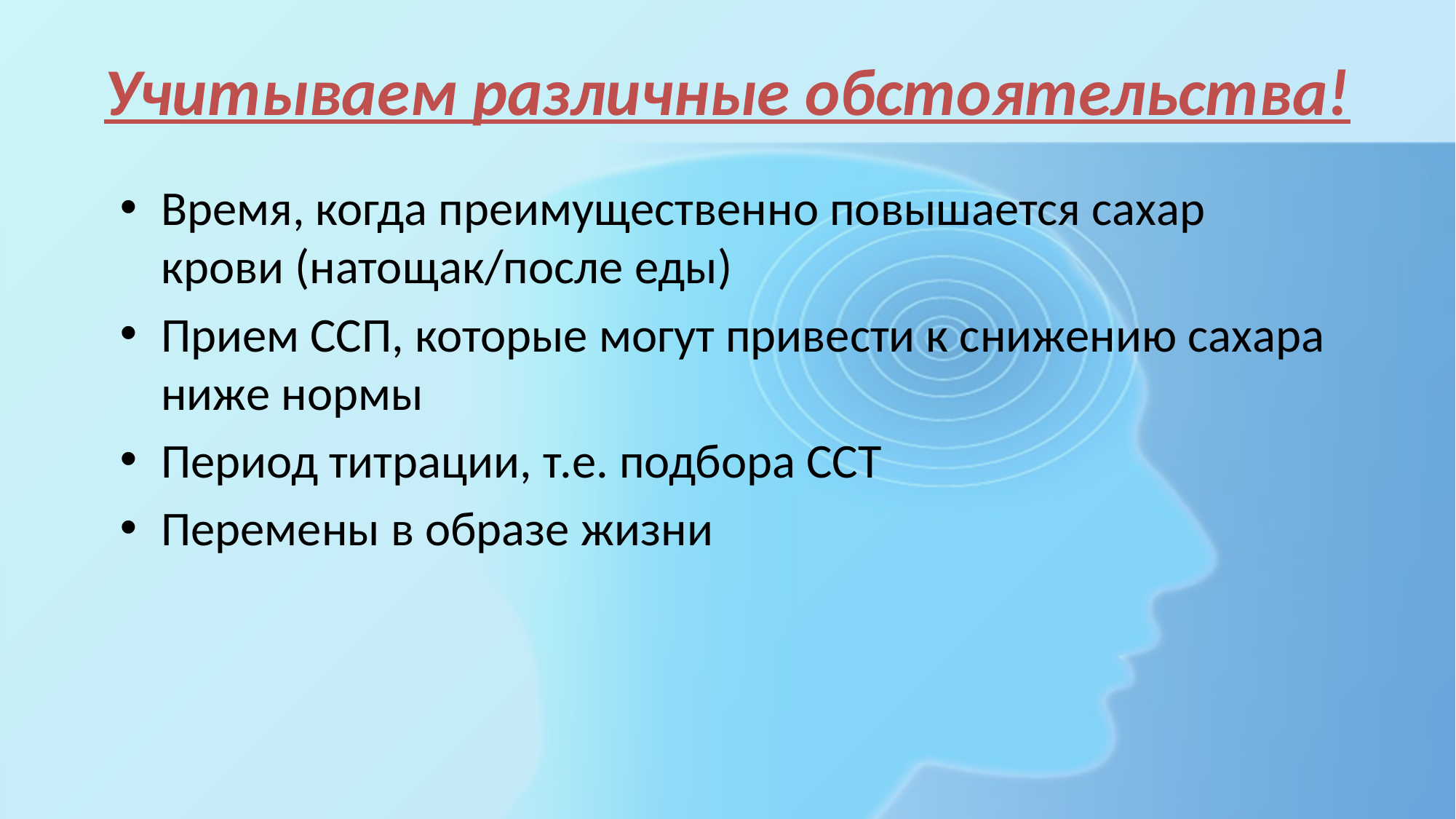

# Учитываем различные обстоятельства!
Время, когда преимущественно повышается сахар крови (натощак/после еды)
Прием ССП, которые могут привести к снижению сахара ниже нормы
Период титрации, т.е. подбора ССТ
Перемены в образе жизни